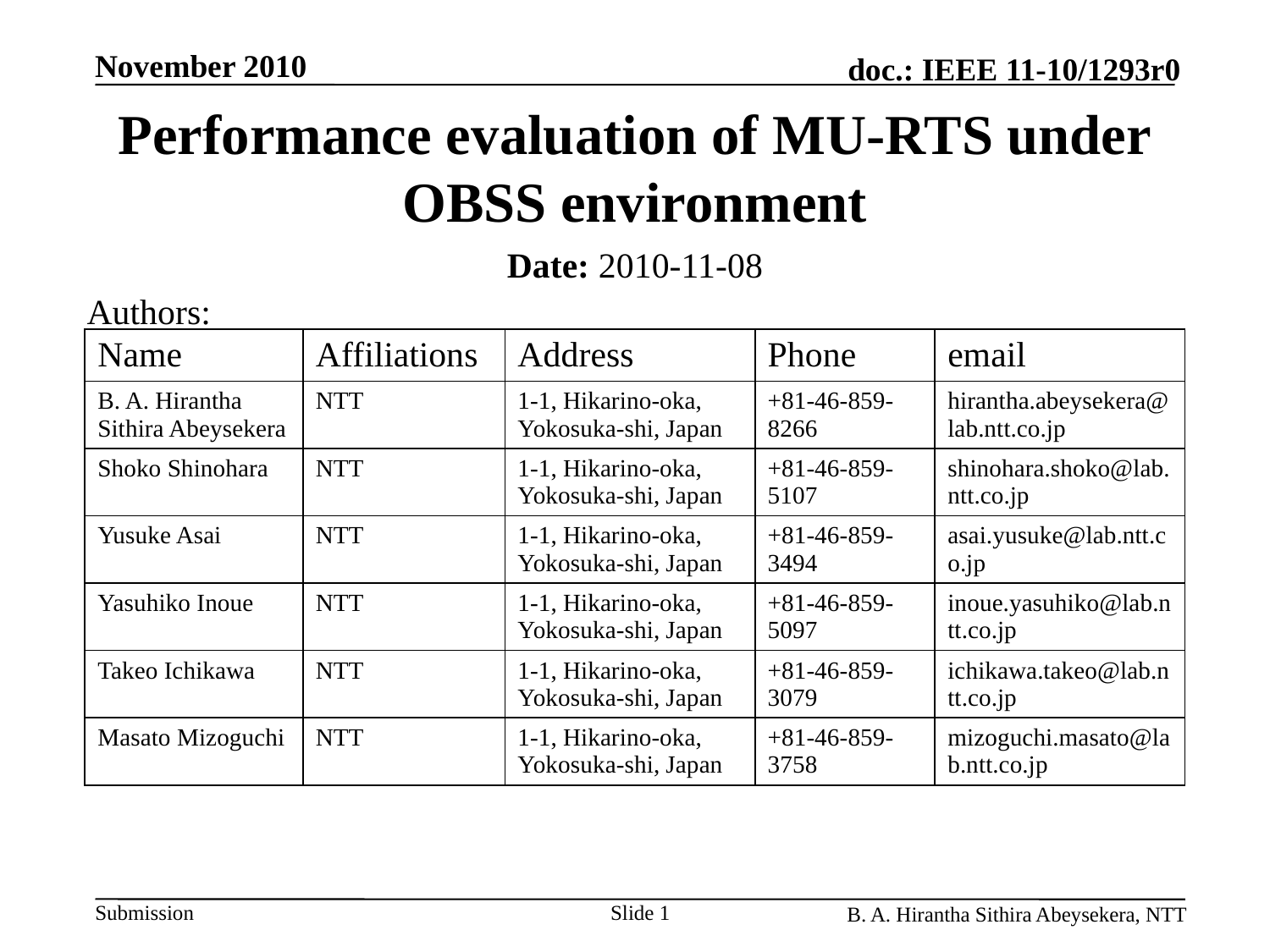

# Performance evaluation of MU-RTS under OBSS environment
Date: 2010-11-08
Authors:
| Name | Affiliations | Address | Phone | email |
| --- | --- | --- | --- | --- |
| B. A. Hirantha Sithira Abeysekera | NTT | 1-1, Hikarino-oka, Yokosuka-shi, Japan | +81-46-859-8266 | hirantha.abeysekera@lab.ntt.co.jp |
| Shoko Shinohara | NTT | 1-1, Hikarino-oka, Yokosuka-shi, Japan | +81-46-859-5107 | shinohara.shoko@lab.ntt.co.jp |
| Yusuke Asai | NTT | 1-1, Hikarino-oka, Yokosuka-shi, Japan | +81-46-859-3494 | asai.yusuke@lab.ntt.co.jp |
| Yasuhiko Inoue | NTT | 1-1, Hikarino-oka, Yokosuka-shi, Japan | +81-46-859-5097 | inoue.yasuhiko@lab.ntt.co.jp |
| Takeo Ichikawa | NTT | 1-1, Hikarino-oka, Yokosuka-shi, Japan | +81-46-859-3079 | ichikawa.takeo@lab.ntt.co.jp |
| Masato Mizoguchi | NTT | 1-1, Hikarino-oka, Yokosuka-shi, Japan | +81-46-859-3758 | mizoguchi.masato@lab.ntt.co.jp |
Slide 1